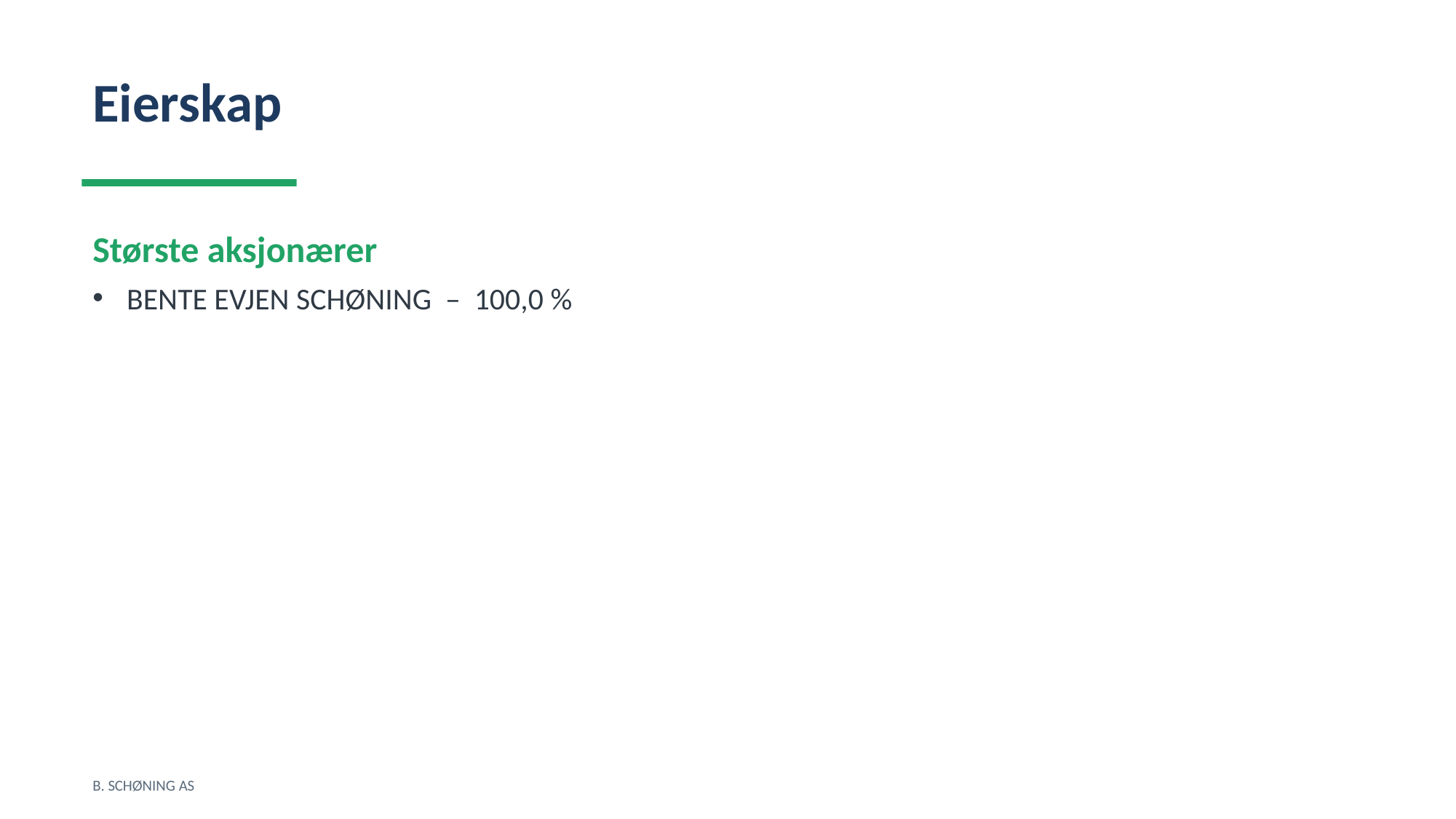

Eierskap

Største aksjonærer
BENTE EVJEN SCHØNING  –  100,0 %
B. SCHØNING AS